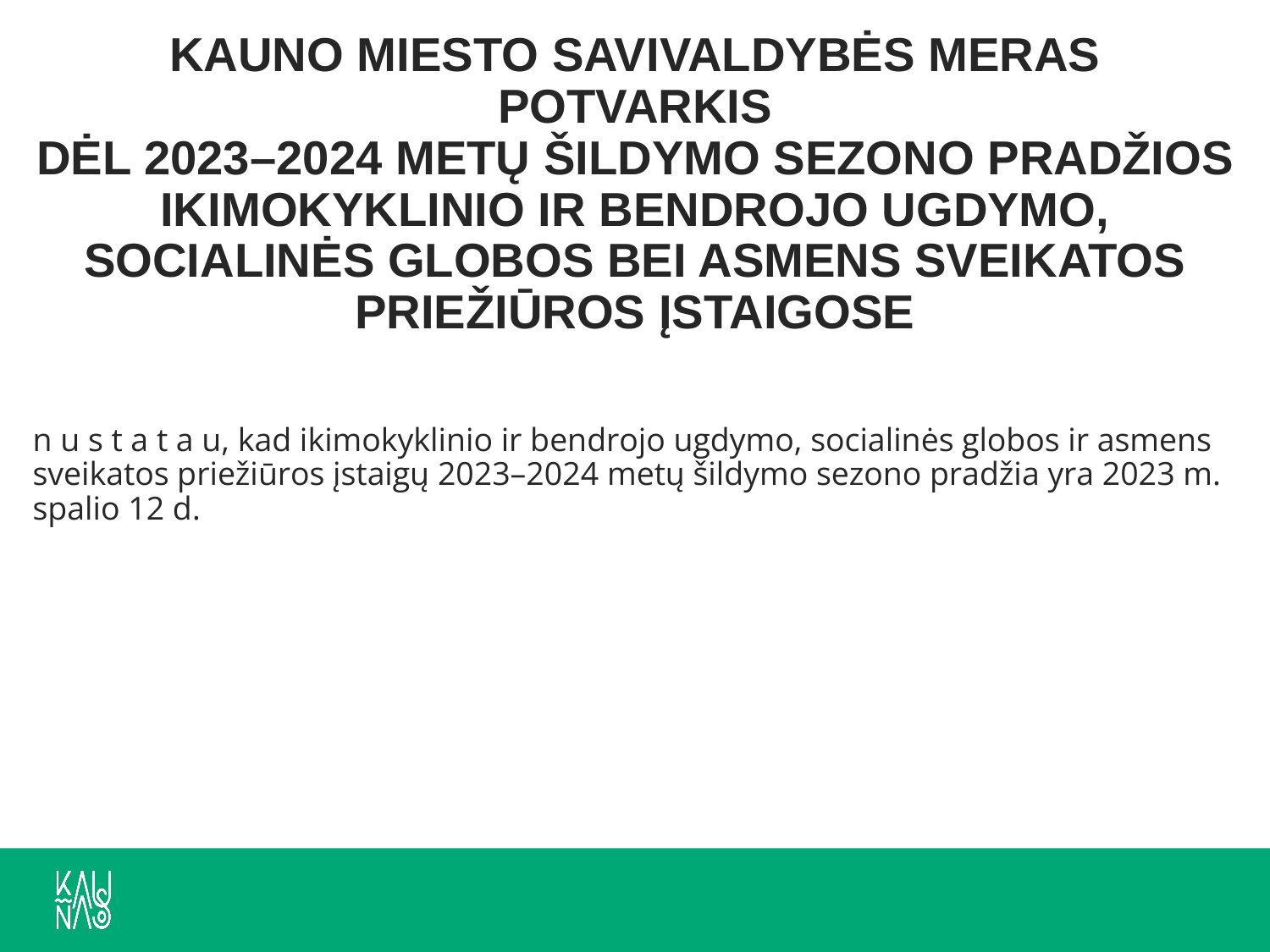

# KAUNO MIESTO SAVIVALDYBĖS MERAS POTVARKIS DĖL 2023–2024 METŲ ŠILDYMO SEZONO PRADŽIOS IKIMOKYKLINIO IR BENDROJO UGDYMO, SOCIALINĖS GLOBOS BEI ASMENS SVEIKATOS PRIEŽIŪROS ĮSTAIGOSE
n u s t a t a u, kad ikimokyklinio ir bendrojo ugdymo, socialinės globos ir asmens sveikatos priežiūros įstaigų 2023–2024 metų šildymo sezono pradžia yra 2023 m. spalio 12 d.